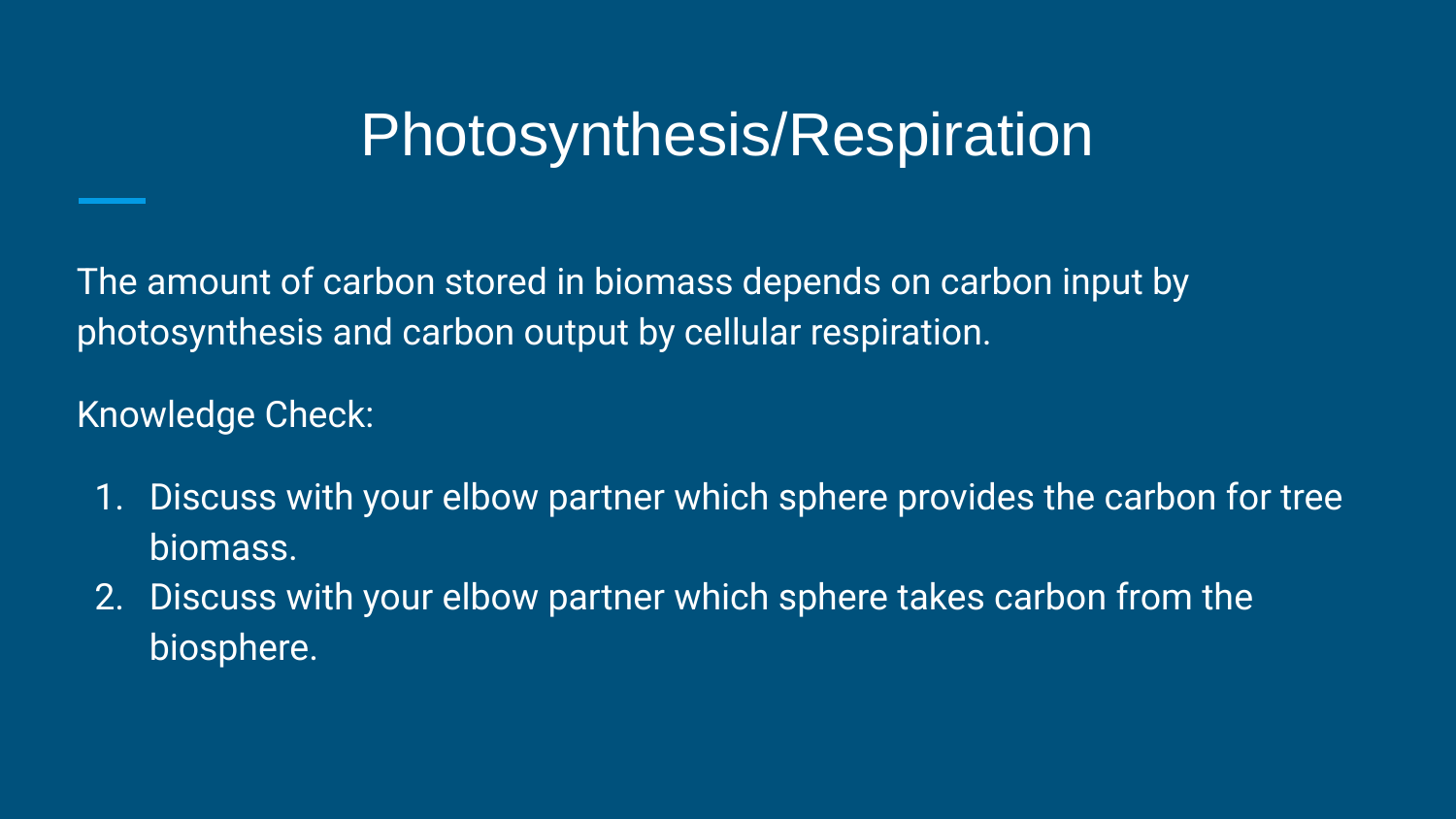

# Photosynthesis/Respiration
The amount of carbon stored in biomass depends on carbon input by photosynthesis and carbon output by cellular respiration.
Knowledge Check:
Discuss with your elbow partner which sphere provides the carbon for tree biomass.
Discuss with your elbow partner which sphere takes carbon from the biosphere.